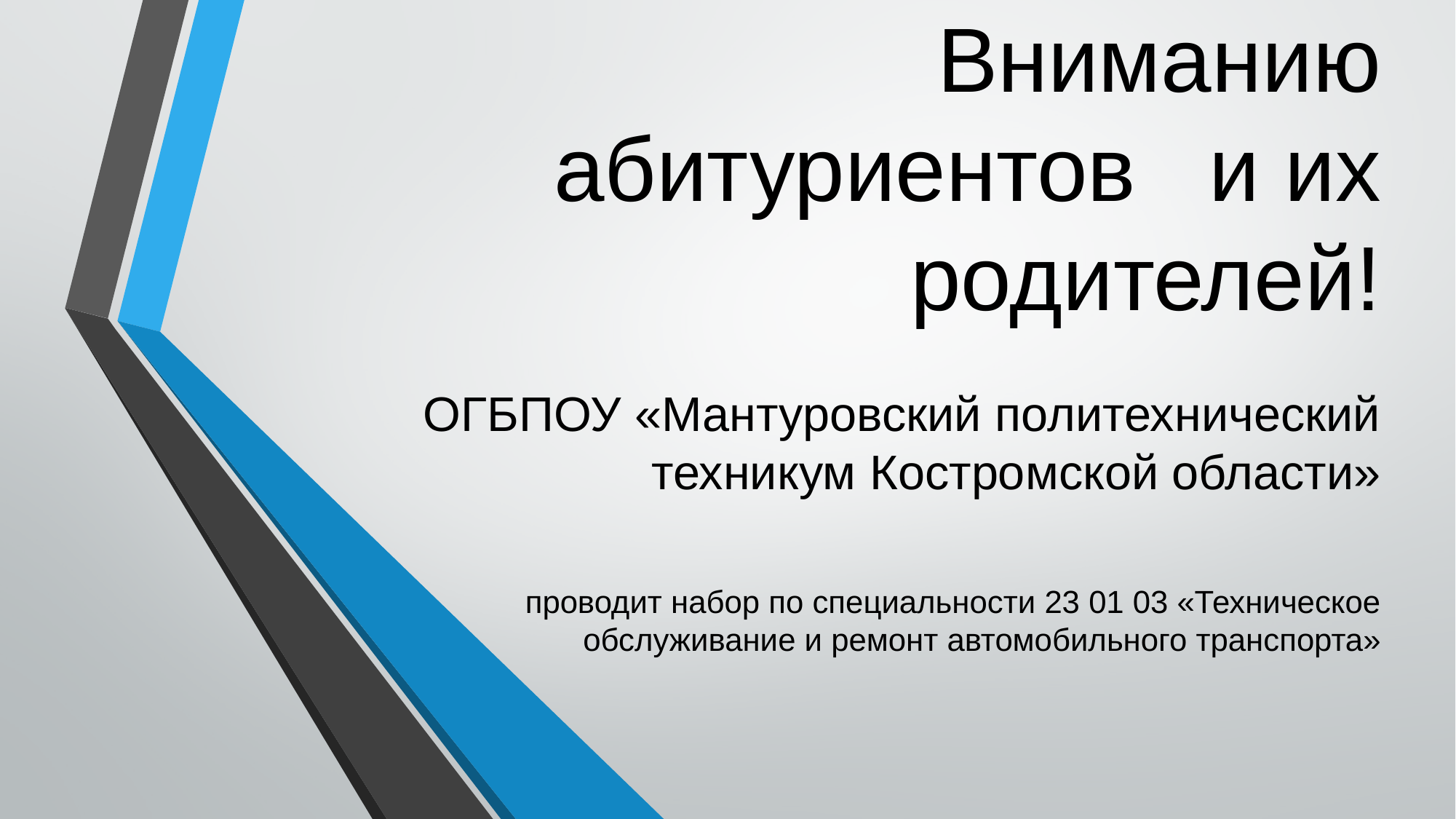

# Вниманию абитуриентов	и их родителей!
ОГБПОУ «Мантуровский политехнический техникум Костромской области»
проводит набор по специальности 23 01 03 «Техническое обслуживание и ремонт автомобильного транспорта»